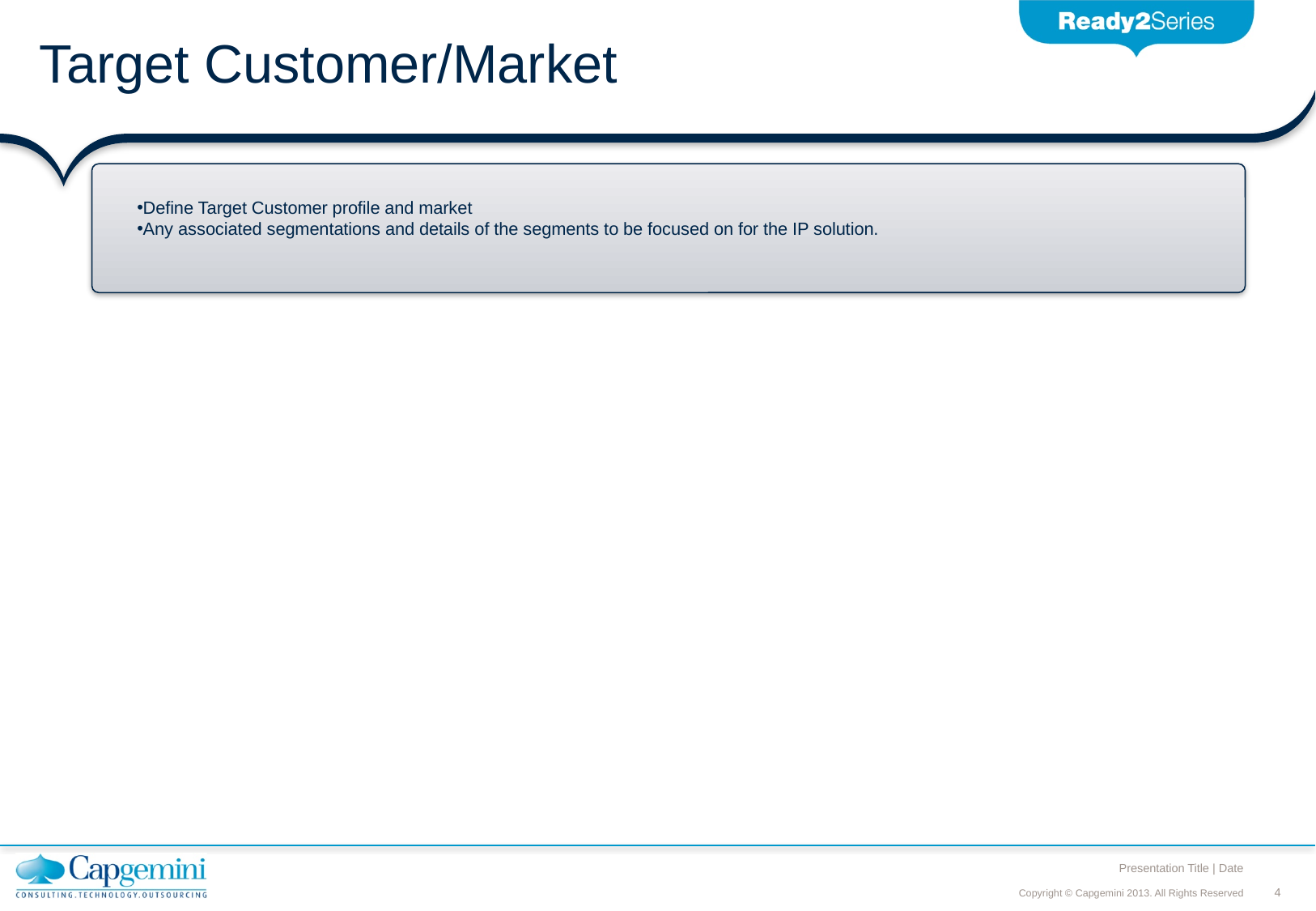

# Target Customer/Market
Define Target Customer profile and market
Any associated segmentations and details of the segments to be focused on for the IP solution.